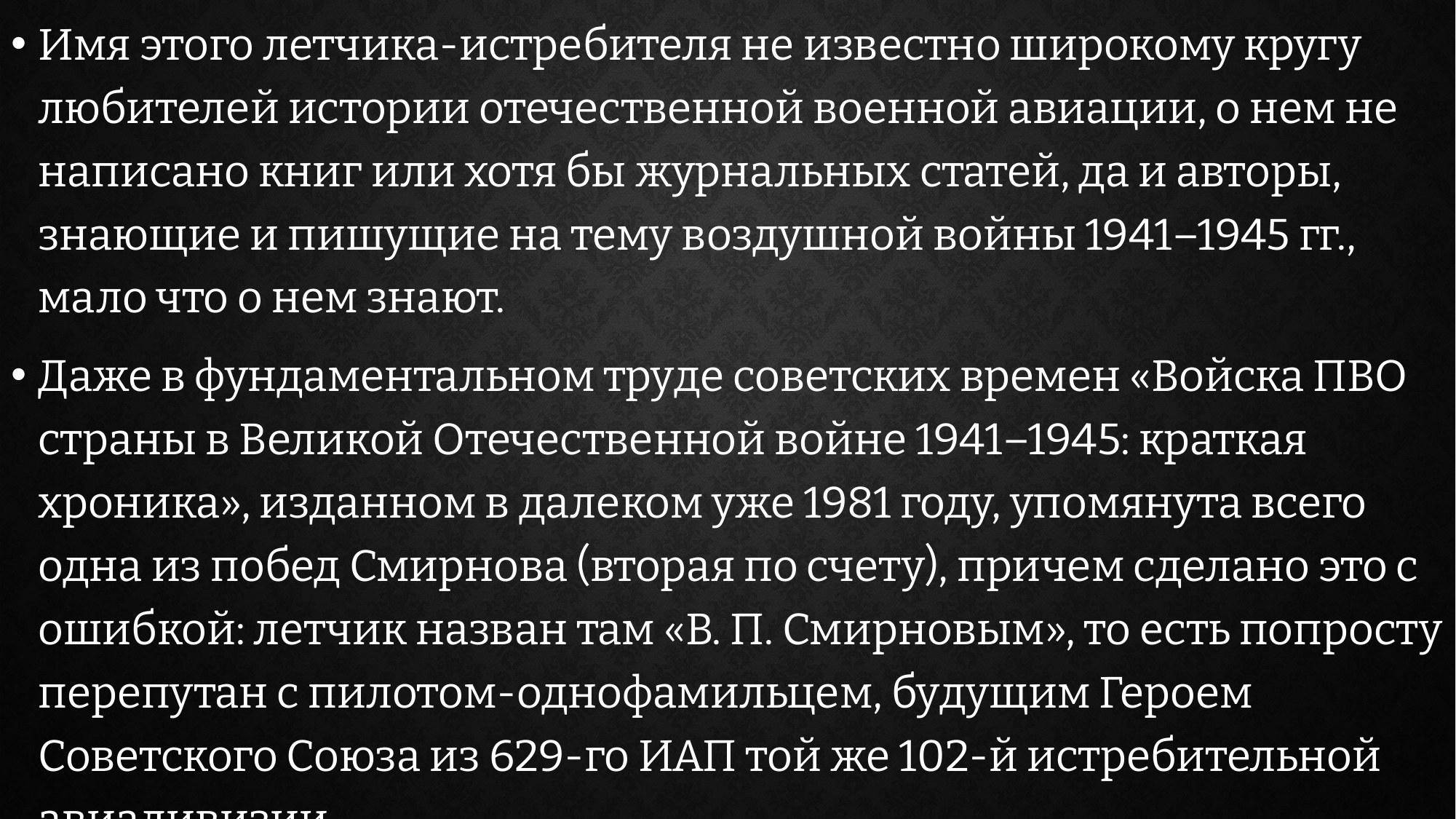

Имя этого летчика-истребителя не известно широкому кругу любителей истории отечественной военной авиации, о нем не написано книг или хотя бы журнальных статей, да и авторы, знающие и пишущие на тему воздушной войны 1941–1945 гг., мало что о нем знают.
Даже в фундаментальном труде советских времен «Войска ПВО страны в Великой Отечественной войне 1941–1945: краткая хроника», изданном в далеком уже 1981 году, упомянута всего одна из побед Смирнова (вторая по счету), причем сделано это с ошибкой: летчик назван там «В. П. Смирновым», то есть попросту перепутан с пилотом-однофамильцем, будущим Героем Советского Союза из 629-го ИАП той же 102-й истребительной авиадивизии.